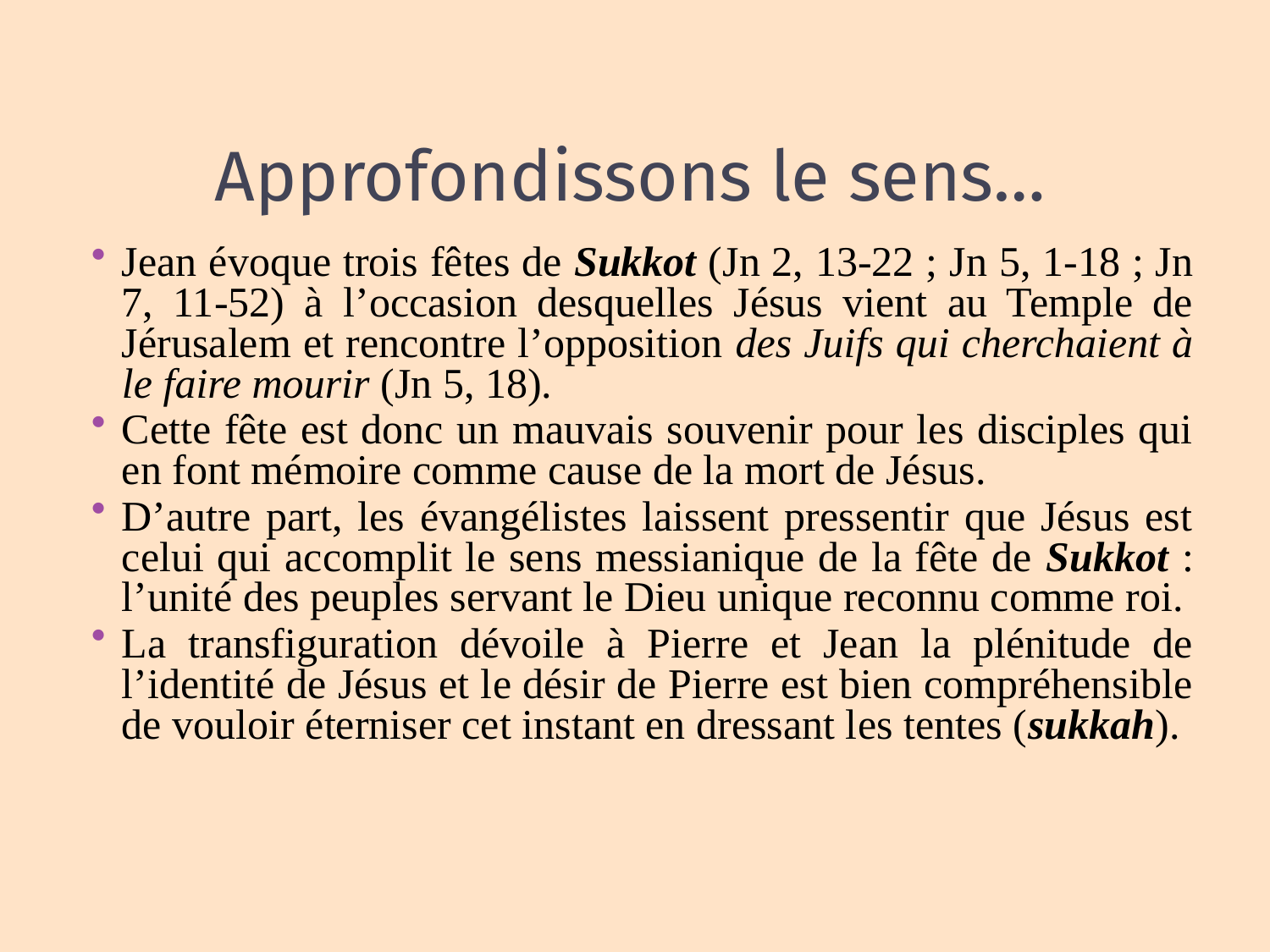

# Approfondissons le sens…
Jean évoque trois fêtes de Sukkot (Jn 2, 13-22 ; Jn 5, 1-18 ; Jn 7, 11-52) à l’occasion desquelles Jésus vient au Temple de Jérusalem et rencontre l’opposition des Juifs qui cherchaient à le faire mourir (Jn 5, 18).
Cette fête est donc un mauvais souvenir pour les disciples qui en font mémoire comme cause de la mort de Jésus.
D’autre part, les évangélistes laissent pressentir que Jésus est celui qui accomplit le sens messianique de la fête de Sukkot : l’unité des peuples servant le Dieu unique reconnu comme roi.
La transfiguration dévoile à Pierre et Jean la plénitude de l’identité de Jésus et le désir de Pierre est bien compréhensible de vouloir éterniser cet instant en dressant les tentes (sukkah).